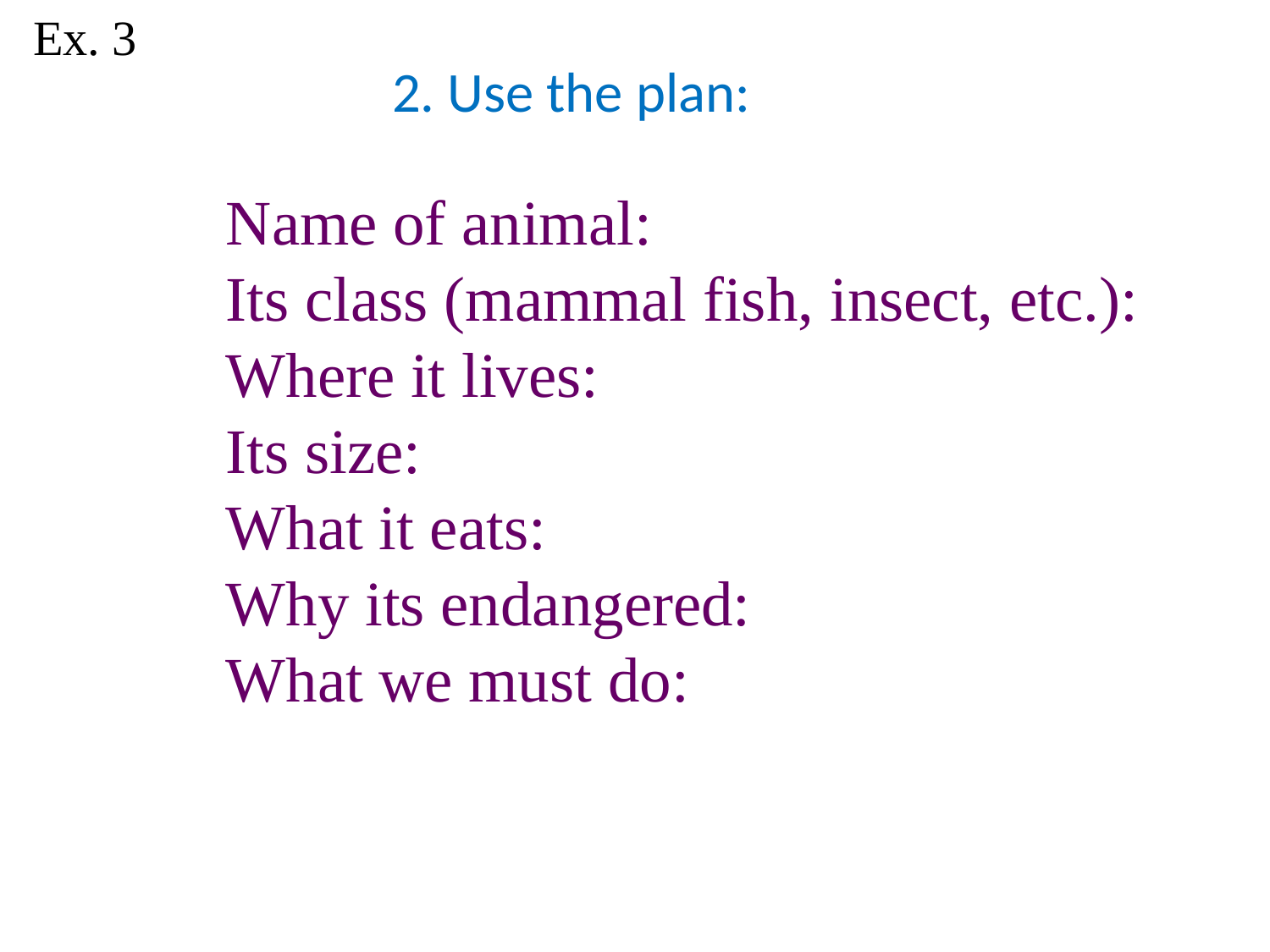

Ex. 3

Name of animal:
Its class (mammal fish, insect, etc.):
Where it lives:
Its size:
What it eats:
Why its endangered:
What we must do:

2. Use the plan: